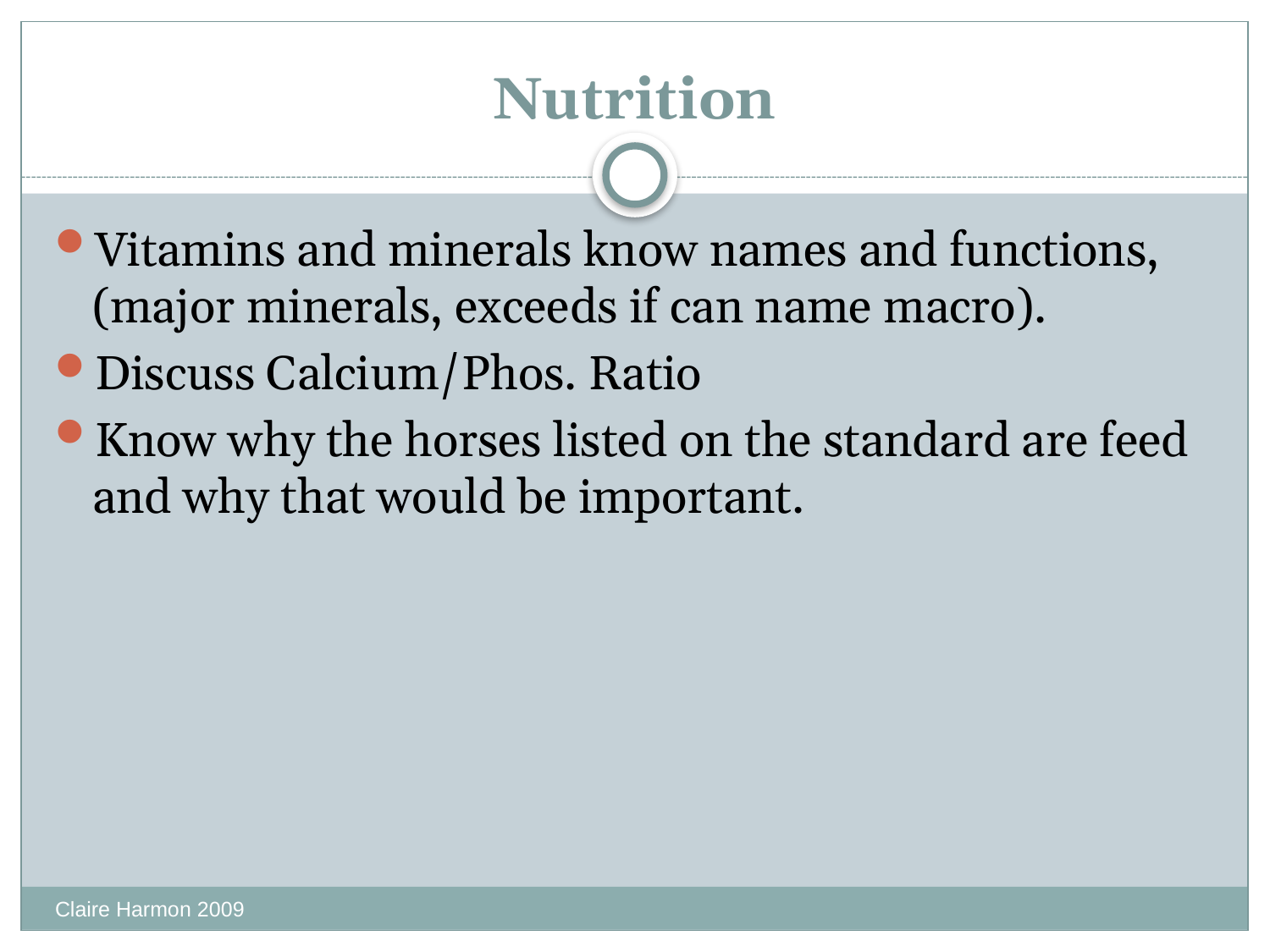

# Nutrition
Vitamins and minerals know names and functions, (major minerals, exceeds if can name macro).
Discuss Calcium/Phos. Ratio
Know why the horses listed on the standard are feed and why that would be important.

Claire Harmon 2009